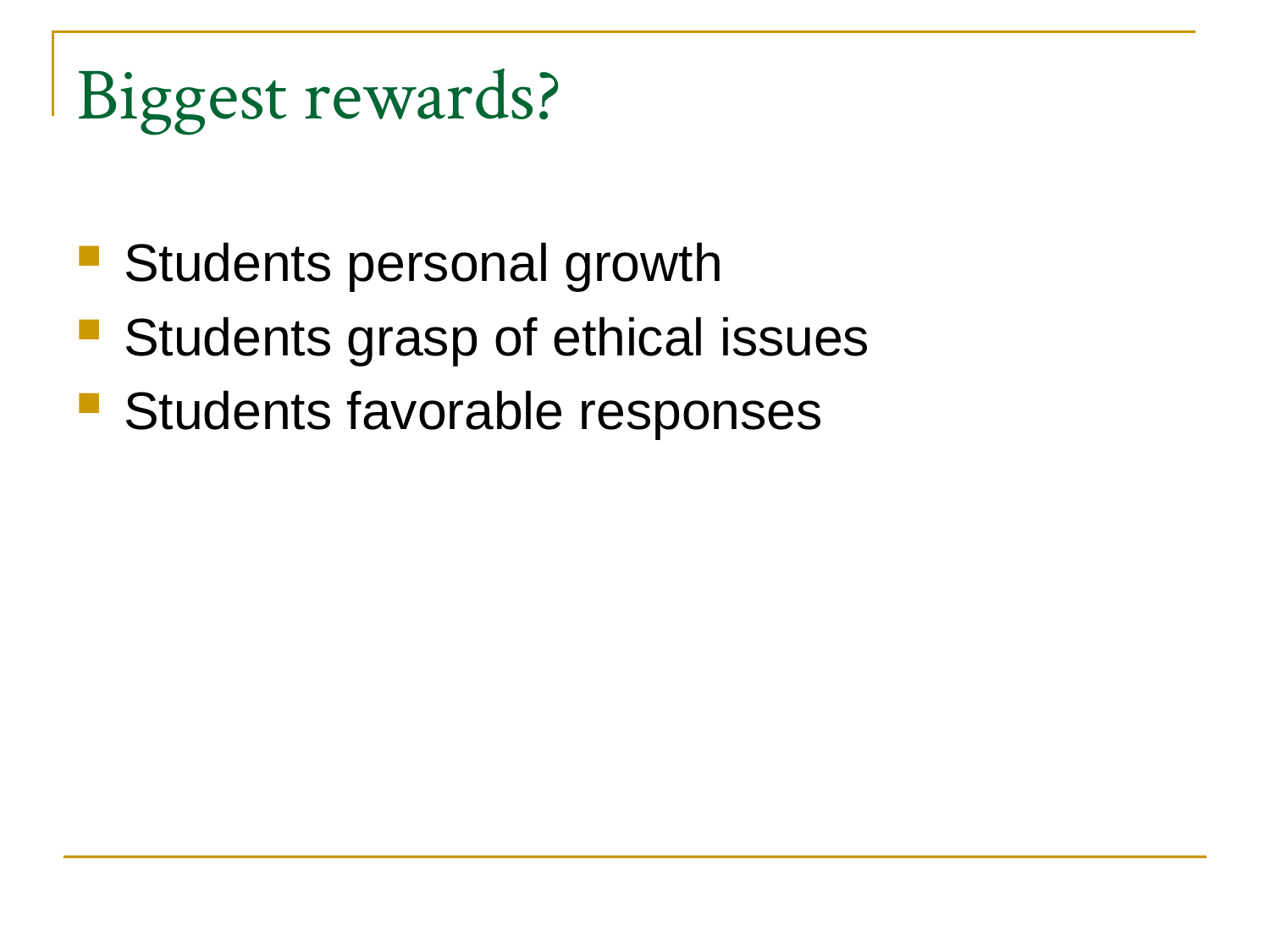

# Biggest rewards?
Students personal growth
Students grasp of ethical issues
Students favorable responses